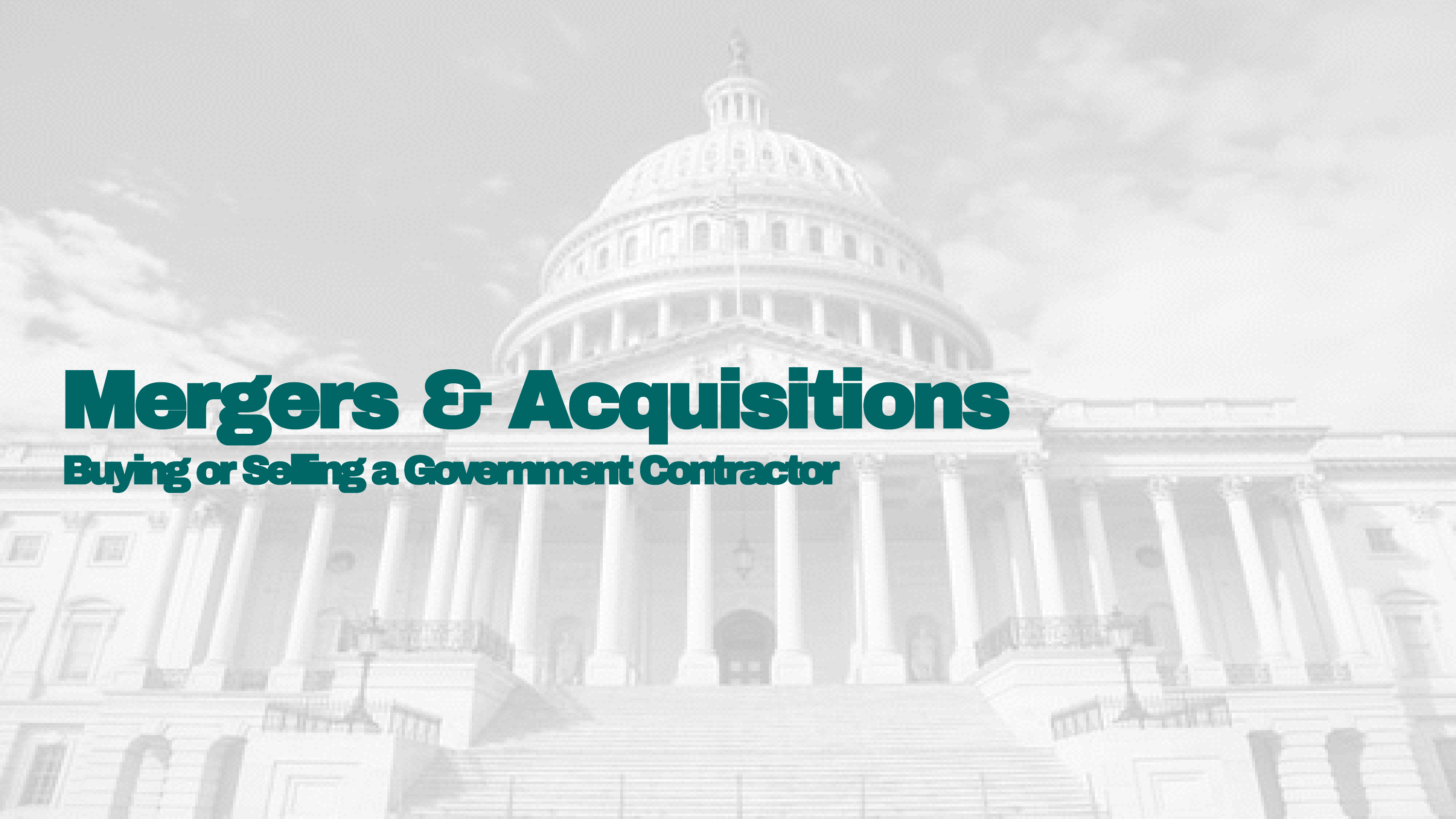

# Mergers & Acquisitions Buying or Selling a Government Contractor